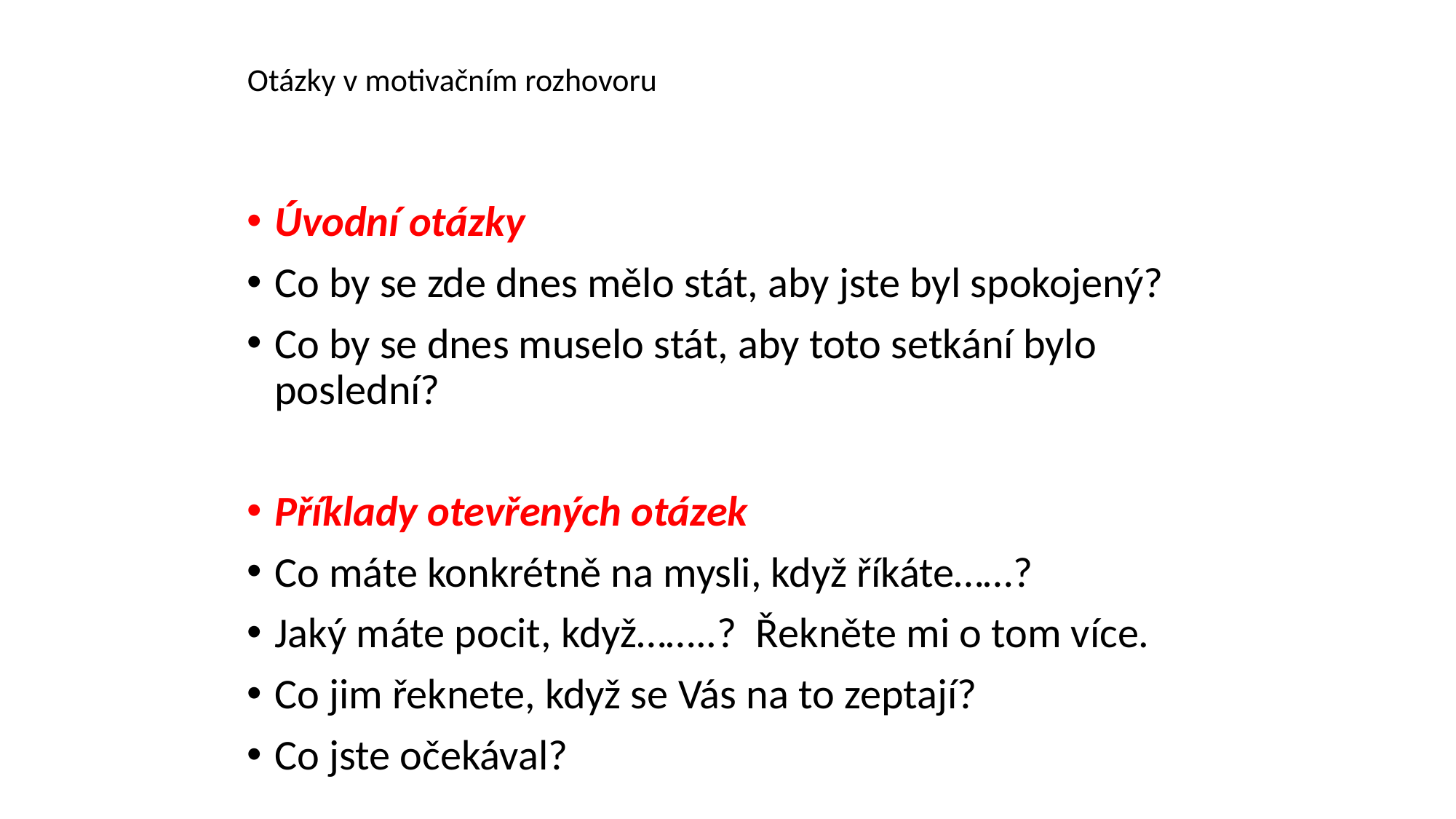

# Otázky v motivačním rozhovoru
Úvodní otázky
Co by se zde dnes mělo stát, aby jste byl spokojený?
Co by se dnes muselo stát, aby toto setkání bylo poslední?

Příklady otevřených otázek
Co máte konkrétně na mysli, když říkáte……?
Jaký máte pocit, když……..?  Řekněte mi o tom více.
Co jim řeknete, když se Vás na to zeptají?
Co jste očekával?